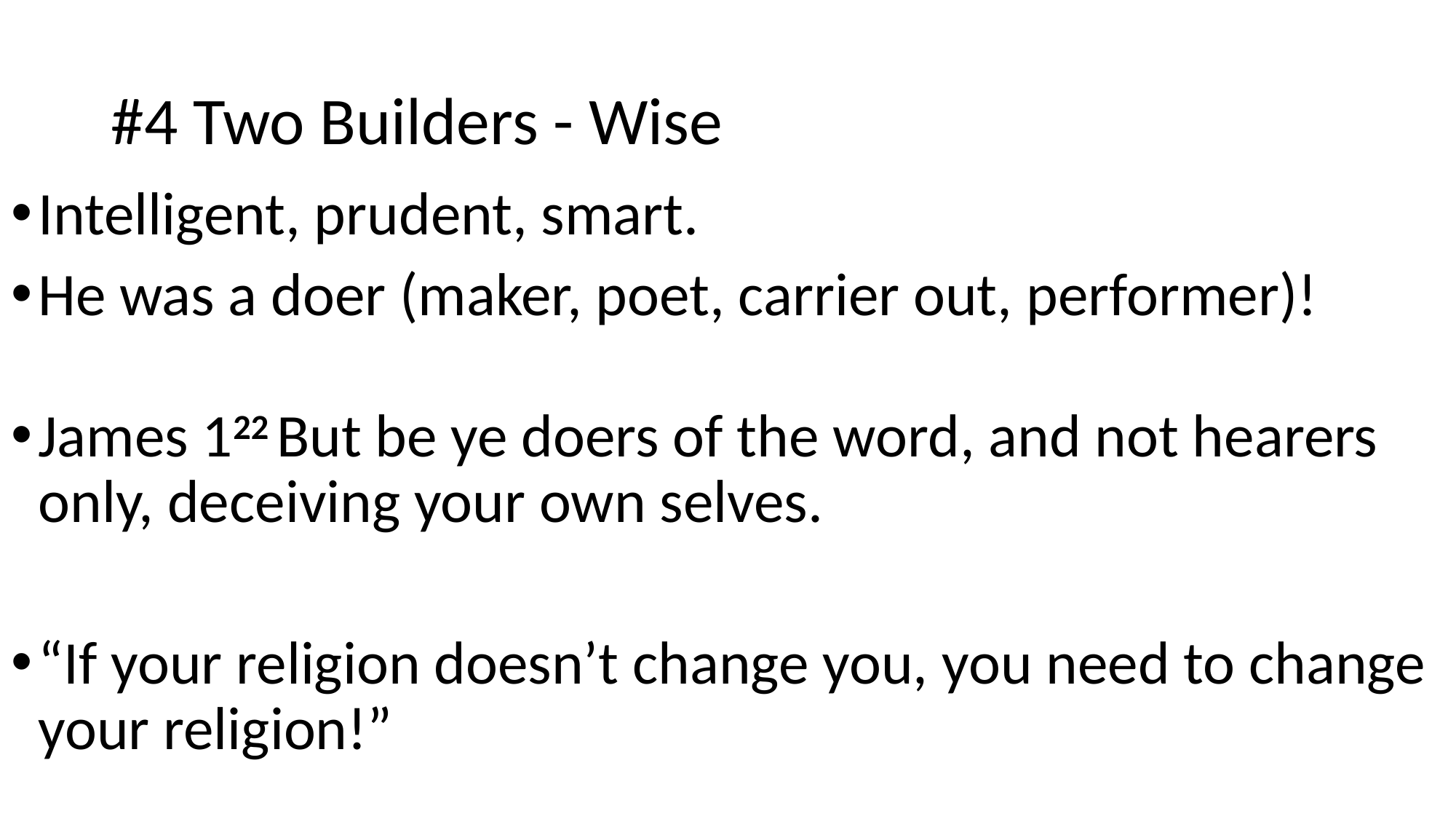

# #4 Two Builders - Wise
Intelligent, prudent, smart.
He was a doer (maker, poet, carrier out, performer)!

James 122 But be ye doers of the word, and not hearers only, deceiving your own selves.

“If your religion doesn’t change you, you need to change your religion!”